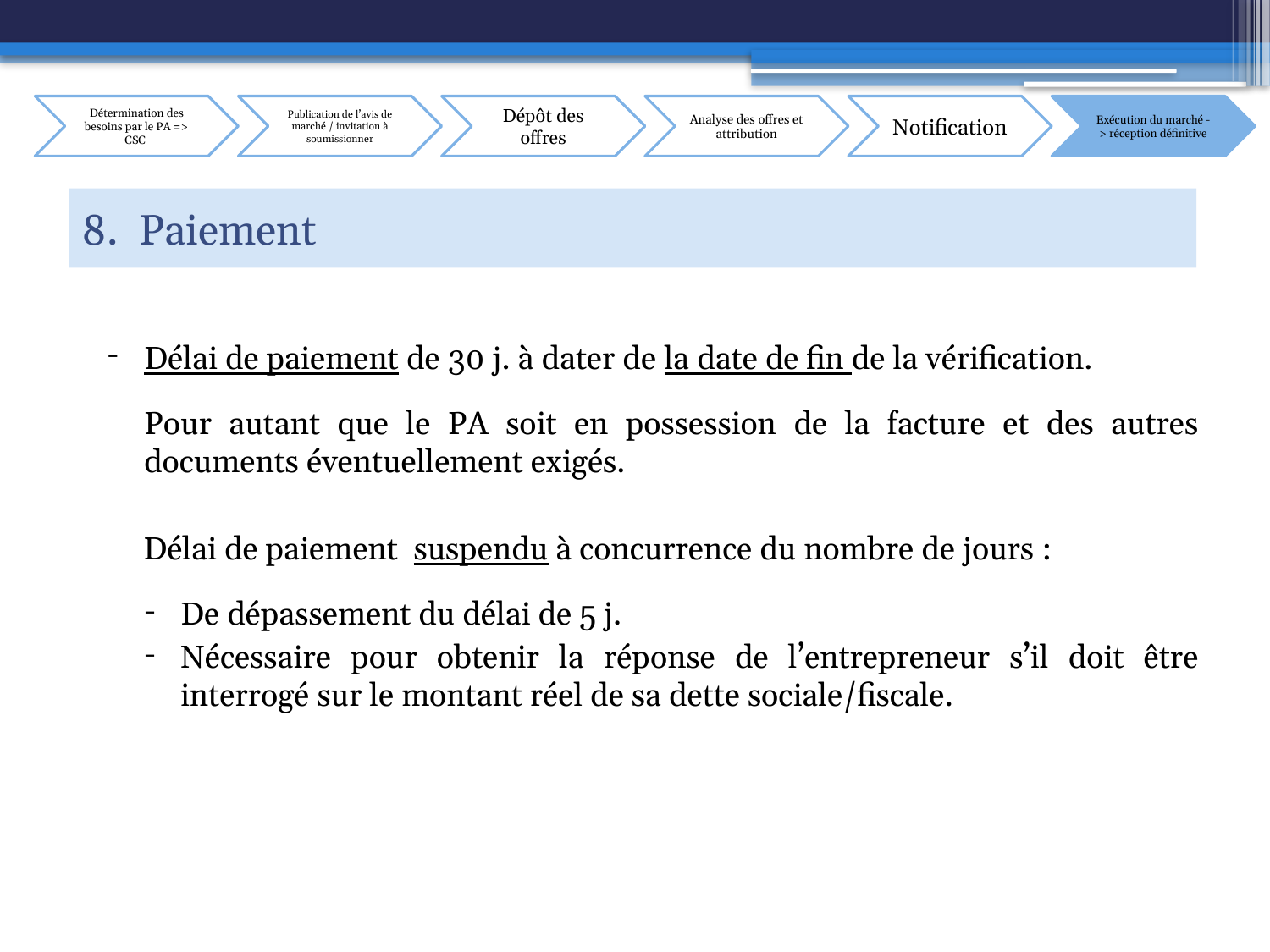

Détermination des besoins par le PA => CSC
Publication de l’avis de marché / invitation à soumissionner
Dépôt des offres
Analyse des offres et attribution
Notification
Exécution du marché -> réception définitive
# 8.  Paiement

Délai de paiement de 30 j. à dater de la date de fin de la vérification.

	Pour autant que le PA soit en possession de la facture et des autres documents éventuellement exigés.

	Délai de paiement  suspendu à concurrence du nombre de jours :

De dépassement du délai de 5 j.
Nécessaire pour obtenir la réponse de l’entrepreneur s’il doit être interrogé sur le montant réel de sa dette sociale/fiscale.